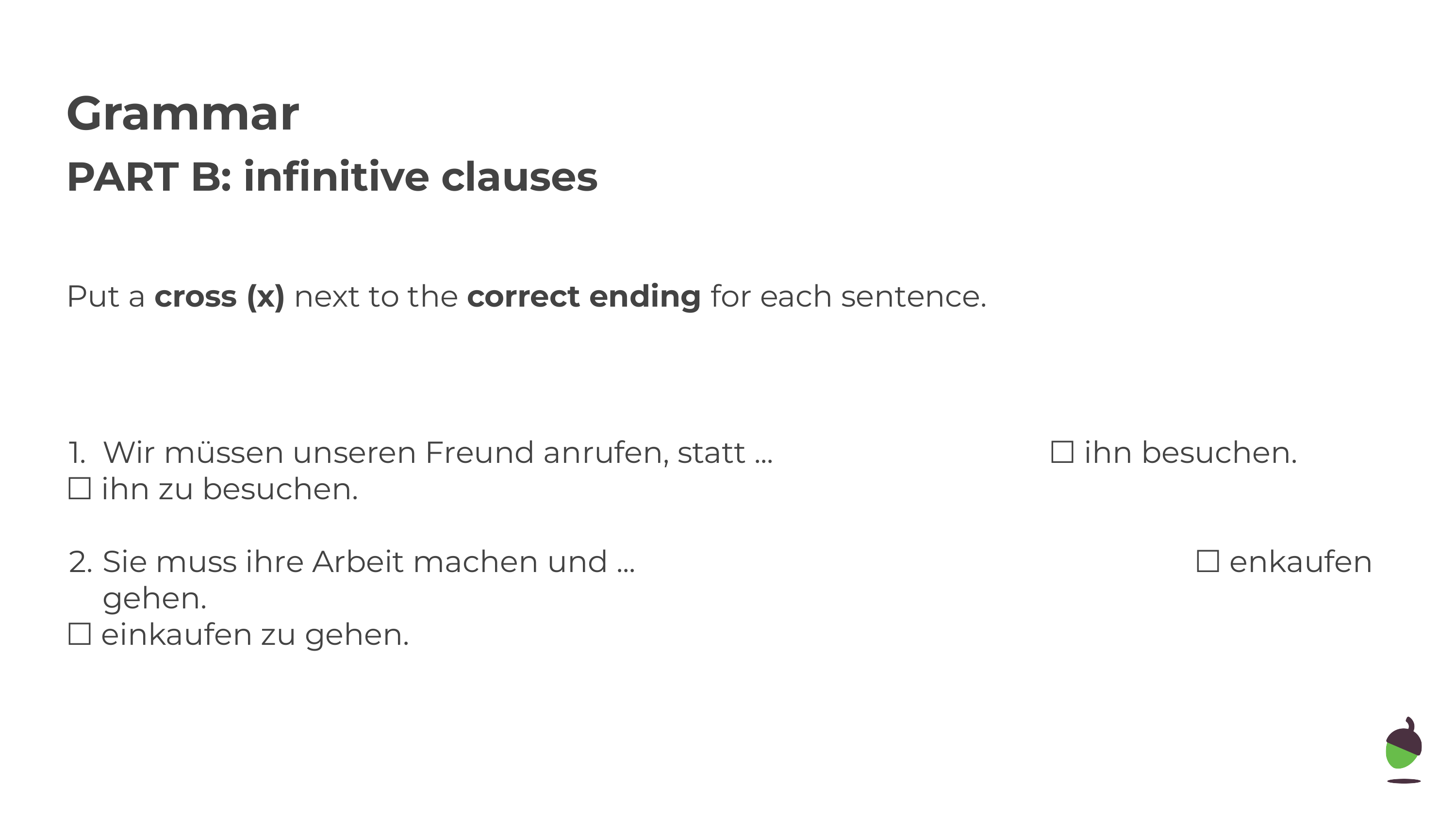

Grammar
PART B: infinitive clauses

Put a cross (x) next to the correct ending for each sentence.

Wir müssen unseren Freund anrufen, statt ...				☐ ihn besuchen.
☐ ihn zu besuchen.

Sie muss ihre Arbeit machen und ...								☐ enkaufen gehen.
☐ einkaufen zu gehen.